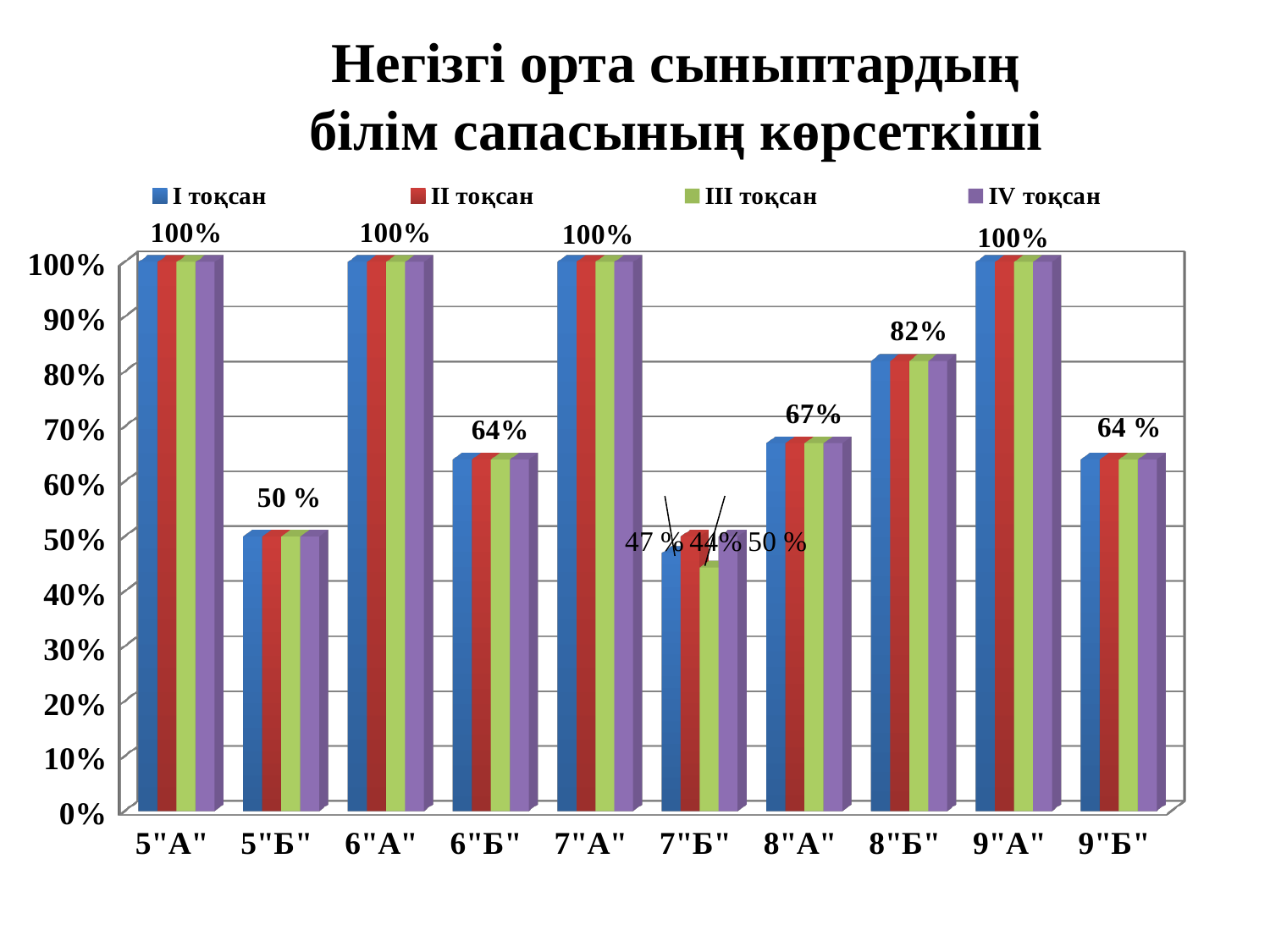

Негізгі орта сыныптардың
білім сапасының көрсеткіші

[unsupported chart]